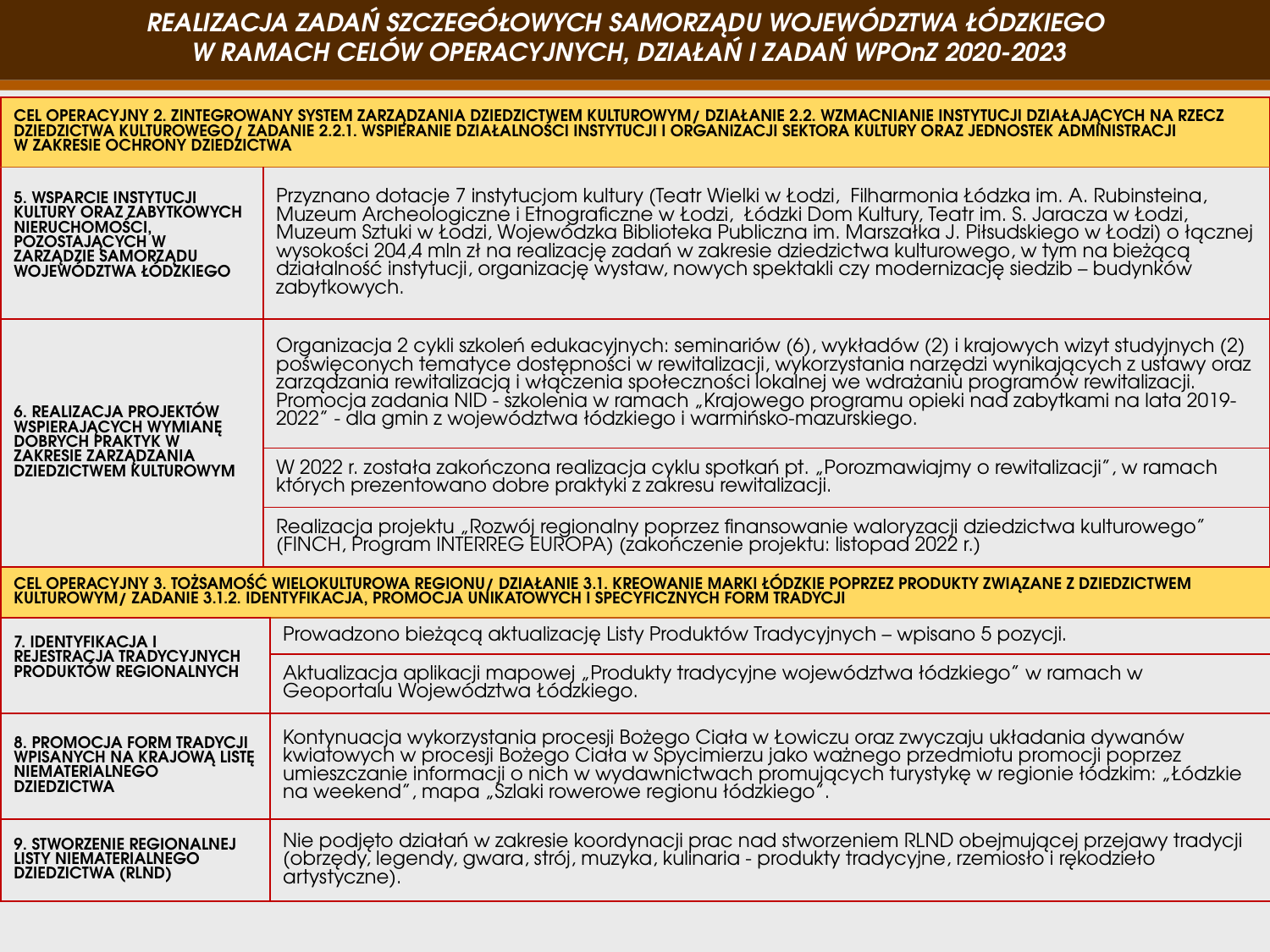

REALIZACJA ZADAŃ SZCZEGÓŁOWYCH SAMORZĄDU WOJEWÓDZTWA ŁÓDZKIEGO
W RAMACH CELÓW OPERACYJNYCH, DZIAŁAŃ I ZADAŃ WPOnZ 2020-2023

| CEL OPERACYJNY 2. ZINTEGROWANY SYSTEM ZARZĄDZANIA DZIEDZICTWEM KULTUROWYM/ DZIAŁANIE 2.2. WZMACNIANIE INSTYTUCJI DZIAŁAJĄCYCH NA RZECZ DZIEDZICTWA KULTUROWEGO/ ZADANIE 2.2.1. WSPIERANIE DZIAŁALNOŚCI INSTYTUCJI I ORGANIZACJI SEKTORA KULTURY ORAZ JEDNOSTEK ADMINISTRACJI W ZAKRESIE OCHRONY DZIEDZICTWA |  |
| --- | --- |
| 5. WSPARCIE INSTYTUCJI KULTURY ORAZ ZABYTKOWYCH NIERUCHOMOŚCI, POZOSTAJĄCYCH W ZARZĄDZIE SAMORZĄDU WOJEWÓDZTWA ŁÓDZKIEGO | Przyznano dotacje 7 instytucjom kultury (Teatr Wielki w Łodzi, Filharmonia Łódzka im. A. Rubinsteina, Muzeum Archeologiczne i Etnograficzne w Łodzi, Łódzki Dom Kultury, Teatr im. S. Jaracza w Łodzi, Muzeum Sztuki w Łodzi, Wojewódzka Biblioteka Publiczna im. Marszałka J. Piłsudskiego w Łodzi) o łącznej wysokości 204,4 mln zł na realizację zadań w zakresie dziedzictwa kulturowego, w tym na bieżącą działalność instytucji, organizację wystaw, nowych spektakli czy modernizację siedzib – budynków zabytkowych. |
| 6. REALIZACJA PROJEKTÓW WSPIERAJĄCYCH WYMIANĘ DOBRYCH PRAKTYK W ZAKRESIE ZARZĄDZANIA DZIEDZICTWEM KULTUROWYM | Organizacja 2 cykli szkoleń edukacyjnych: seminariów (6), wykładów (2) i krajowych wizyt studyjnych (2) poświęconych tematyce dostępności w rewitalizacji, wykorzystania narzędzi wynikających z ustawy oraz zarządzania rewitalizacją i włączenia społeczności lokalnej we wdrażaniu programów rewitalizacji. Promocja zadania NID - szkolenia w ramach „Krajowego programu opieki nad zabytkami na lata 2019-2022” - dla gmin z województwa łódzkiego i warmińsko-mazurskiego. |
|  | W 2022 r. została zakończona realizacja cyklu spotkań pt. „Porozmawiajmy o rewitalizacji”, w ramach których prezentowano dobre praktyki z zakresu rewitalizacji. |
|  | Realizacja projektu „Rozwój regionalny poprzez finansowanie waloryzacji dziedzictwa kulturowego” (FINCH, Program INTERREG EUROPA) (zakończenie projektu: listopad 2022 r.) |
| CEL OPERACYJNY 3. TOŻSAMOŚĆ WIELOKULTUROWA REGIONU/ DZIAŁANIE 3.1. KREOWANIE MARKI ŁÓDZKIE POPRZEZ PRODUKTY ZWIĄZANE Z DZIEDZICTWEM KULTUROWYM/ ZADANIE 3.1.2. IDENTYFIKACJA, PROMOCJA UNIKATOWYCH I SPECYFICZNYCH FORM TRADYCJI |  |
| --- | --- |
| 7. IDENTYFIKACJA I REJESTRACJA TRADYCYJNYCH PRODUKTÓW REGIONALNYCH | Prowadzono bieżącą aktualizację Listy Produktów Tradycyjnych – wpisano 5 pozycji. |
|  | Aktualizacja aplikacji mapowej „Produkty tradycyjne województwa łódzkiego” w ramach w Geoportalu Województwa Łódzkiego. |
| 8. PROMOCJA FORM TRADYCJI WPISANYCH NA KRAJOWĄ LISTĘ NIEMATERIALNEGO DZIEDZICTWA | Kontynuacja wykorzystania procesji Bożego Ciała w Łowiczu oraz zwyczaju układania dywanów kwiatowych w procesji Bożego Ciała w Spycimierzu jako ważnego przedmiotu promocji poprzez umieszczanie informacji o nich w wydawnictwach promujących turystykę w regionie łódzkim: „Łódzkie na weekend”, mapa „Szlaki rowerowe regionu łódzkiego”. |
| 9. STWORZENIE REGIONALNEJ LISTY NIEMATERIALNEGO DZIEDZICTWA (RLND) | Nie podjęto działań w zakresie koordynacji prac nad stworzeniem RLND obejmującej przejawy tradycji (obrzędy, legendy, gwara, strój, muzyka, kulinaria - produkty tradycyjne, rzemiosło i rękodzieło artystyczne). |